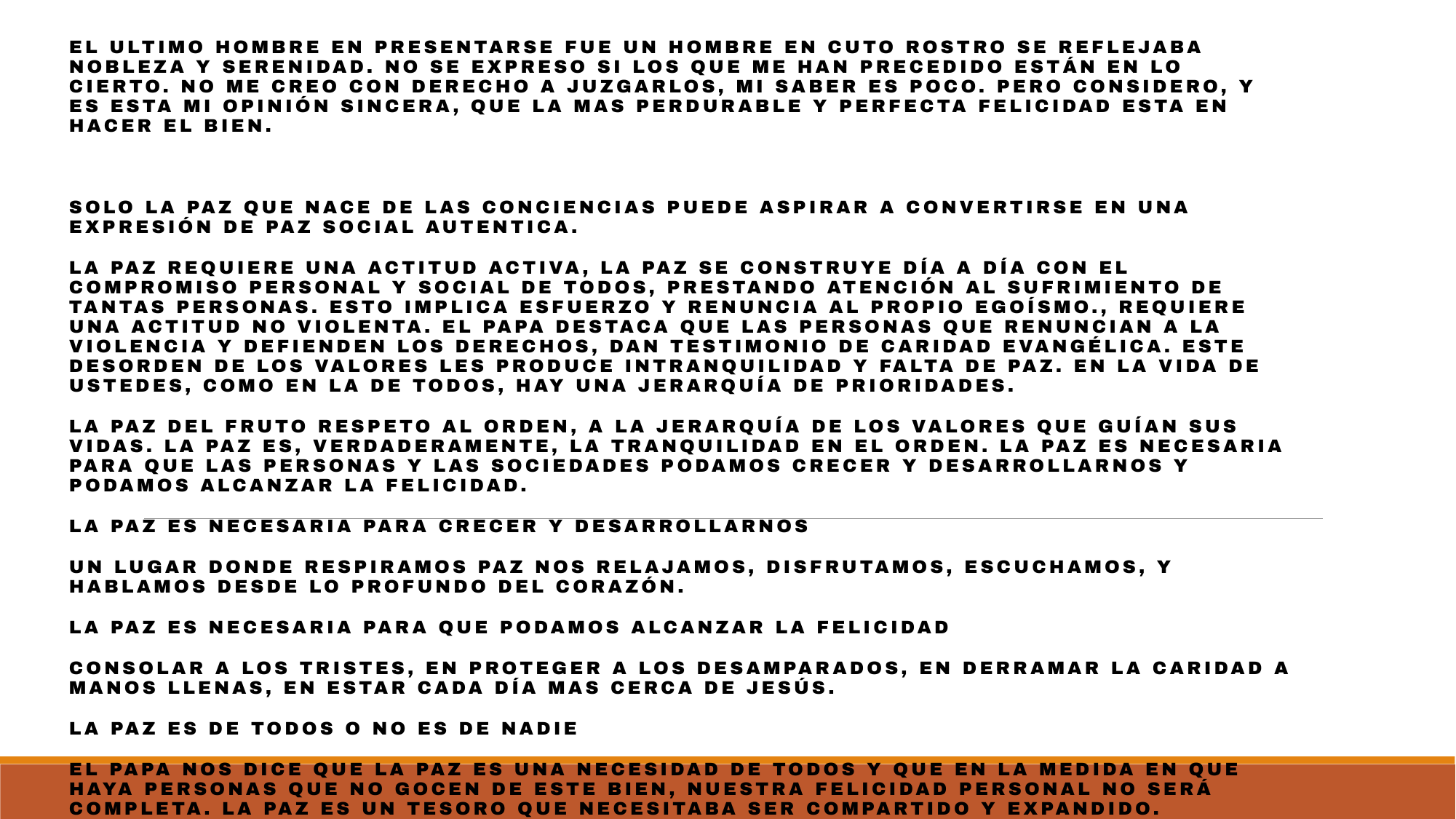

el ultimo hombre en presentarse fue un hombre en cuto rostro se reflejaba nobleza y serenidad. No se expreso si los que me han precedido están en lo cierto. No me creo con derecho a juzgarlos, mi saber es poco. Pero considero, y es esta mi opinión sincera, que la mas perdurable y perfecta felicidad esta en hacer el bien.

Solo la paz que nace de las conciencias puede aspirar a convertirse en una expresión de paz social autentica.
La paz requiere una actitud activa, la paz se construye día a día con el compromiso personal y social de todos, prestando atención al sufrimiento de tantas personas. Esto implica esfuerzo y renuncia al propio egoísmo., requiere una actitud no violenta. El papa destaca que las personas que renuncian a la violencia y defienden los derechos, dan testimonio de caridad evangélica. Este desorden de los valores les produce intranquilidad y falta de paz. En la vida de ustedes, como en la de todos, hay una jerarquía de prioridades.
La paz del fruto respeto al orden, a la jerarquía de los valores que guían sus vidas. La paz es, verdaderamente, la tranquilidad en el orden. La paz es necesaria para que las personas y las sociedades podamos crecer y desarrollarnos y podamos alcanzar la felicidad.
La paz es necesaria para crecer y desarrollarnos
Un lugar donde respiramos paz nos relajamos, disfrutamos, escuchamos, y hablamos desde lo profundo del corazón.
La paz es necesaria para que podamos alcanzar la felicidad
Consolar a los tristes, en proteger a los desamparados, en derramar la caridad a manos llenas, en estar cada día mas cerca de Jesús.
La paz es de todos o no es de nadie
El papa nos dice que la paz es una necesidad de todos y que en la medida en que haya personas que no gocen de este bien, nuestra felicidad personal no será completa. La paz es un tesoro que necesitaba ser compartido y expandido.